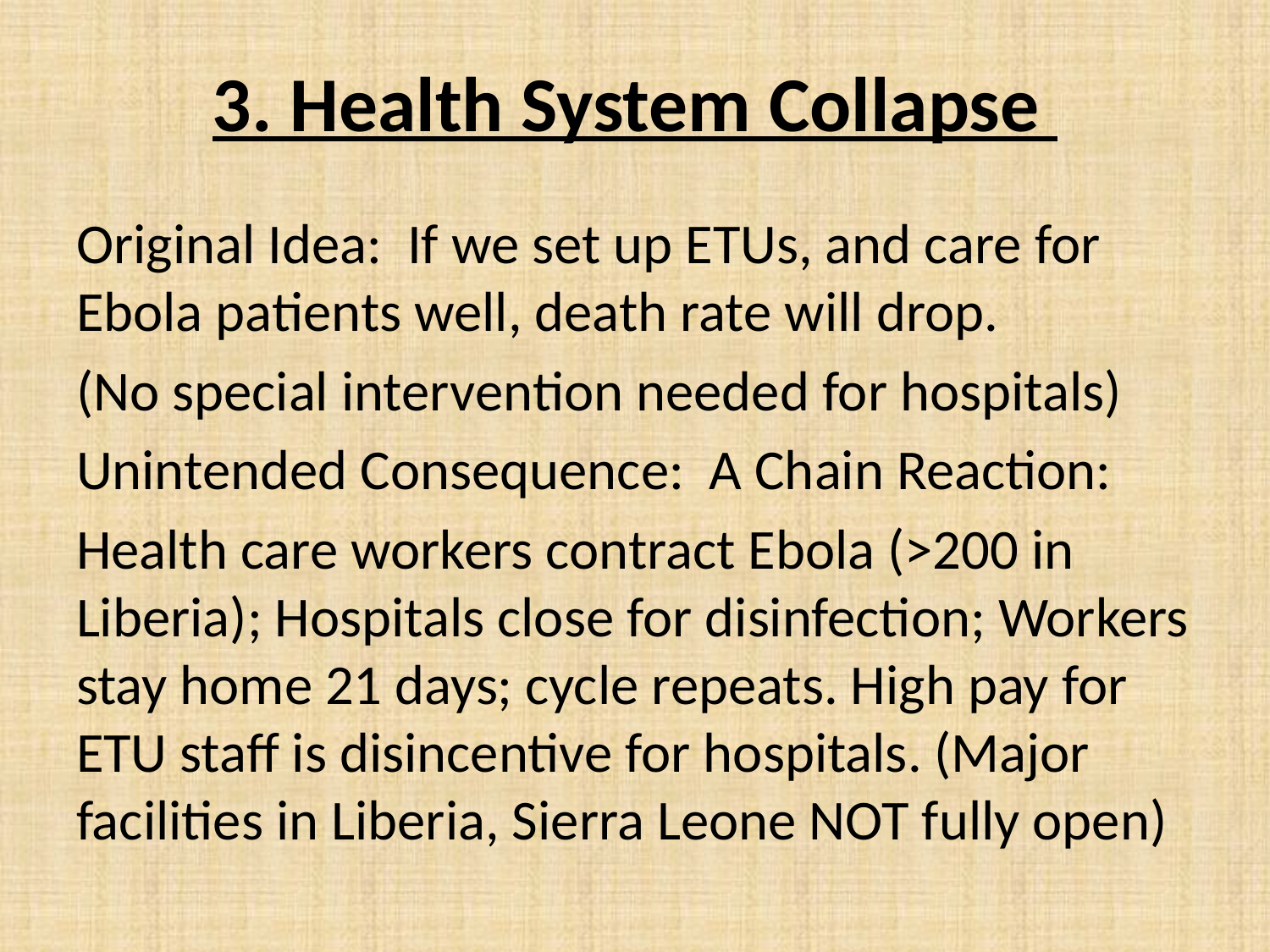

# 3. Health System Collapse
Original Idea:  If we set up ETUs, and care for Ebola patients well, death rate will drop.
(No special intervention needed for hospitals)
Unintended Consequence:  A Chain Reaction:
Health care workers contract Ebola (>200 in Liberia); Hospitals close for disinfection; Workers stay home 21 days; cycle repeats. High pay for ETU staff is disincentive for hospitals. (Major facilities in Liberia, Sierra Leone NOT fully open)